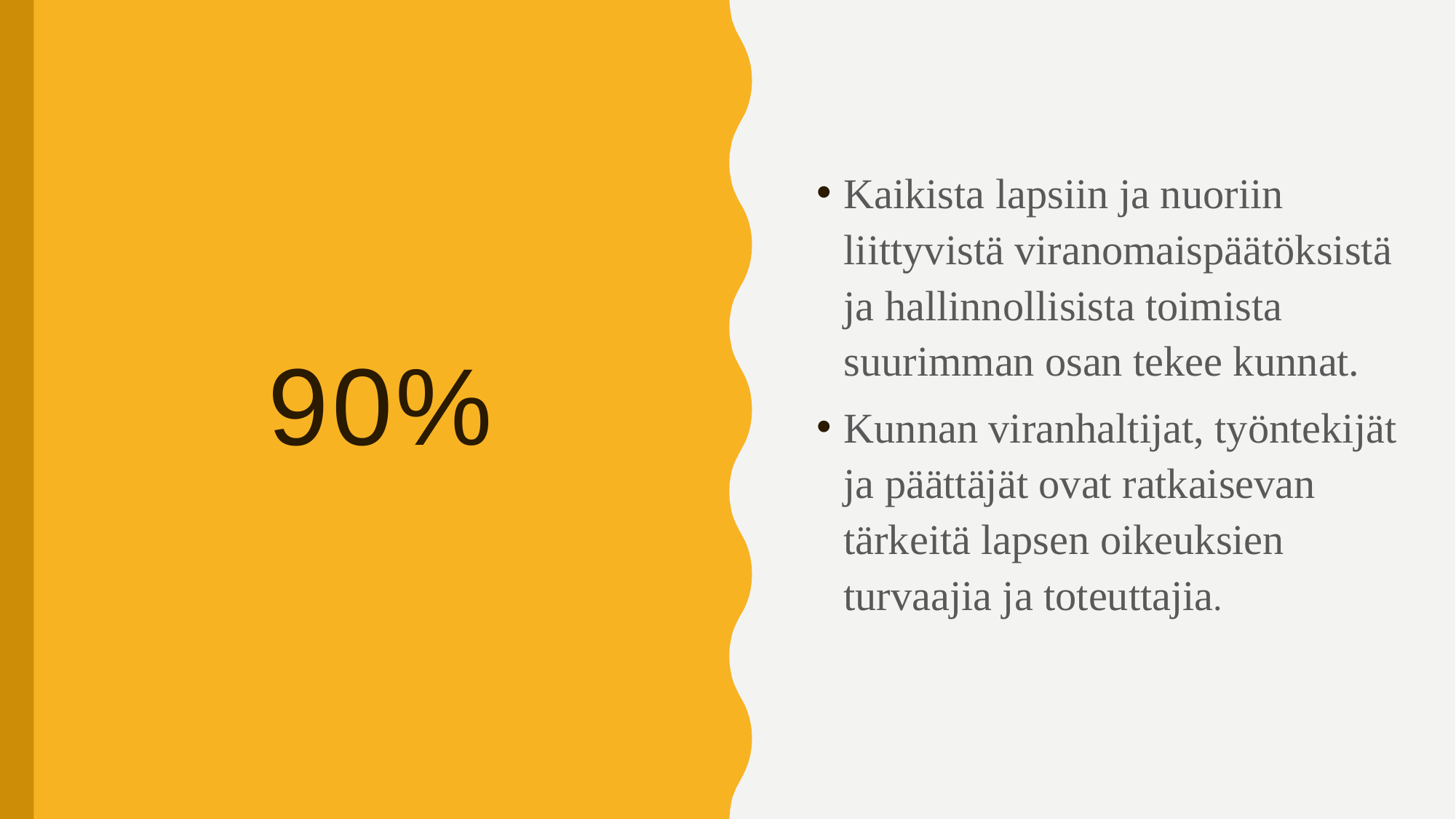

Kaikista lapsiin ja nuoriin liittyvistä viranomaispäätöksistä ja hallinnollisista toimista suurimman osan tekee kunnat.
Kunnan viranhaltijat, työntekijät ja päättäjät ovat ratkaisevan tärkeitä lapsen oikeuksien turvaajia ja toteuttajia.

# 90%